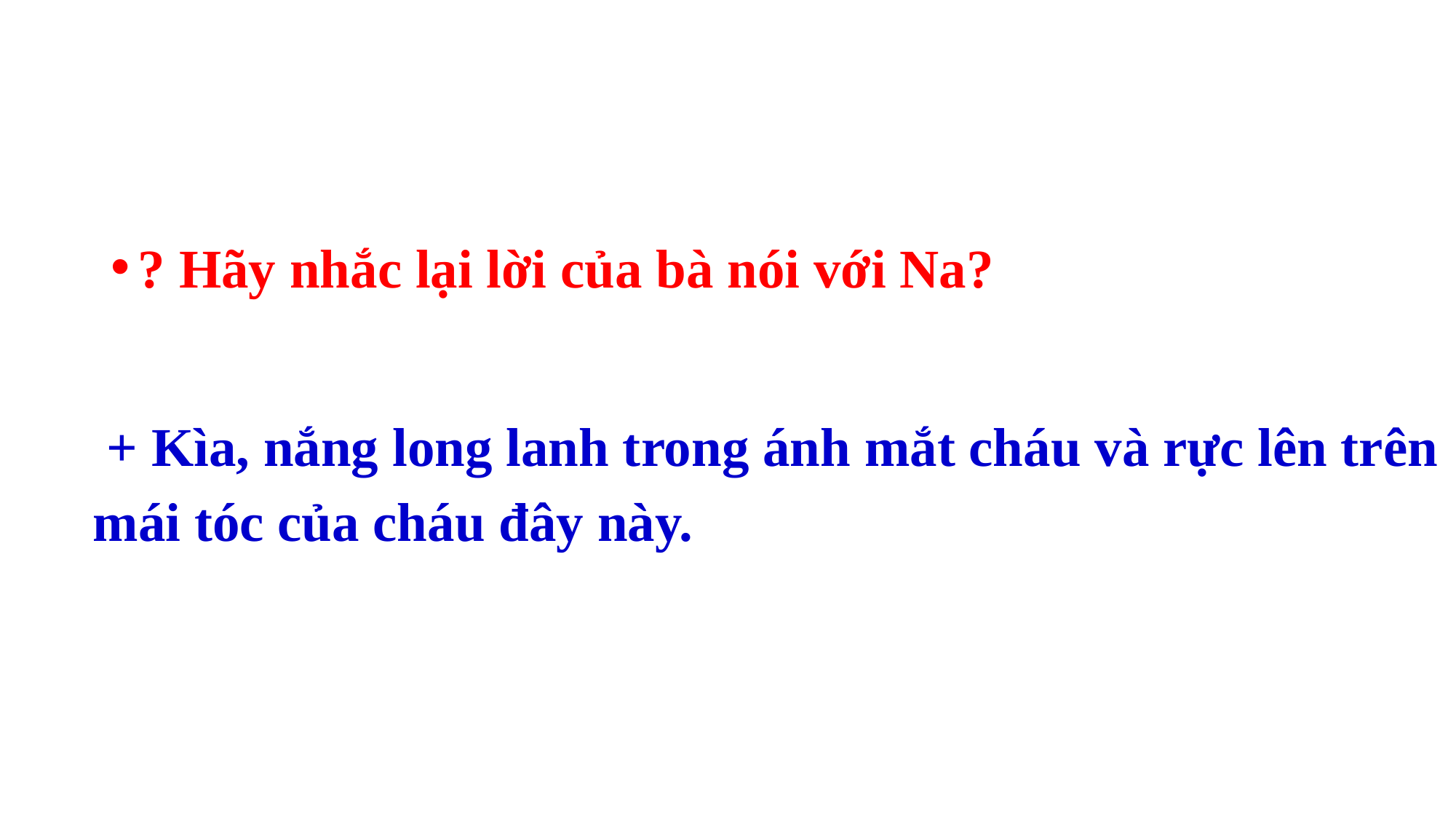

#
? Hãy nhắc lại lời của bà nói với Na?

 + Kìa, nắng long lanh trong ánh mắt cháu và rực lên trên mái tóc của cháu đây này.